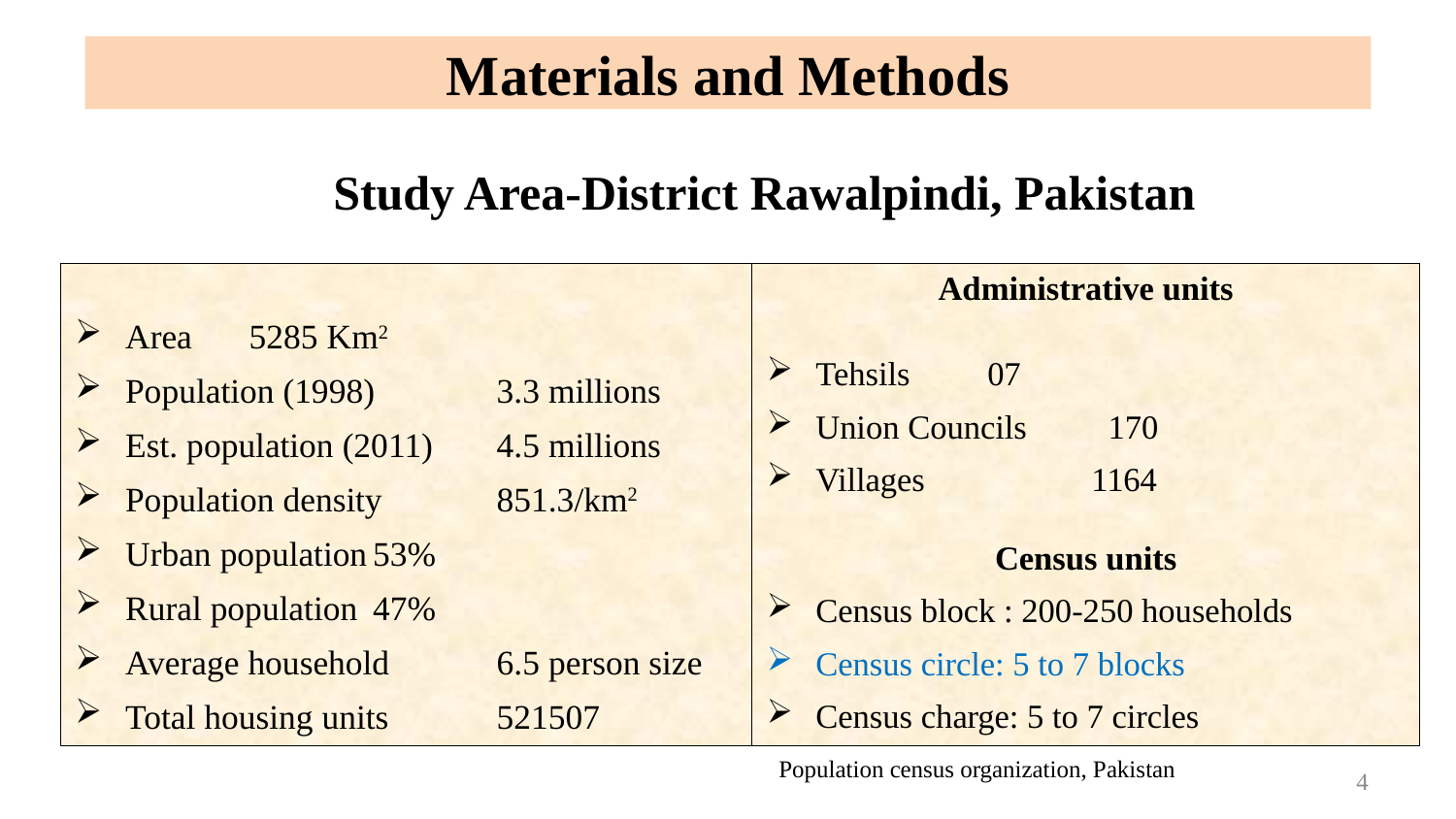

Materials and Methods
Study Area-District Rawalpindi, Pakistan

Area			5285 Km2
Population (1998) 	3.3 millions
Est. population (2011)	4.5 millions
Population density 	851.3/km2
Urban population	53%
Rural population	47%
Average household 	6.5 person size
Total housing units  	521507

Administrative units

Tehsils 		      07
Union Councils  	      170
Villages	  	    1164

Census units
Census block : 200-250 households
Census circle: 5 to 7 blocks
Census charge: 5 to 7 circles
Population census organization, Pakistan
4